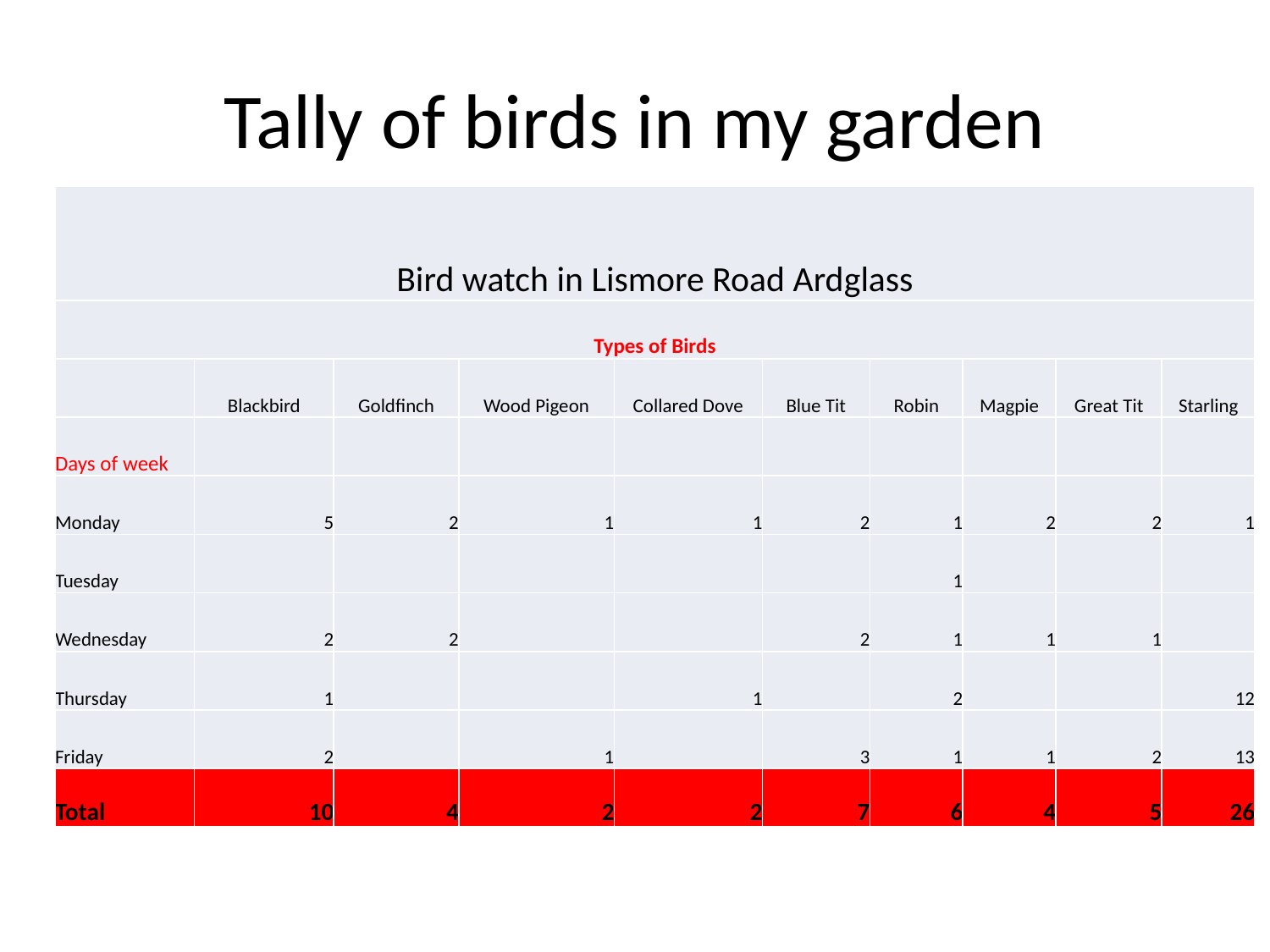

# Tally of birds in my garden
| Bird watch in Lismore Road Ardglass |  |  |  |  |  |  |  |  |  |
| --- | --- | --- | --- | --- | --- | --- | --- | --- | --- |
| Types of Birds |  |  |  |  |  |  |  |  |  |
|  | Blackbird | Goldfinch | Wood Pigeon | Collared Dove | Blue Tit | Robin | Magpie | Great Tit | Starling |
| Days of week |  |  |  |  |  |  |  |  |  |
| Monday | 5 | 2 | 1 | 1 | 2 | 1 | 2 | 2 | 1 |
| Tuesday |  |  |  |  |  | 1 |  |  |  |
| Wednesday | 2 | 2 |  |  | 2 | 1 | 1 | 1 |  |
| Thursday | 1 |  |  | 1 |  | 2 |  |  | 12 |
| Friday | 2 |  | 1 |  | 3 | 1 | 1 | 2 | 13 |
| Total | 10 | 4 | 2 | 2 | 7 | 6 | 4 | 5 | 26 |